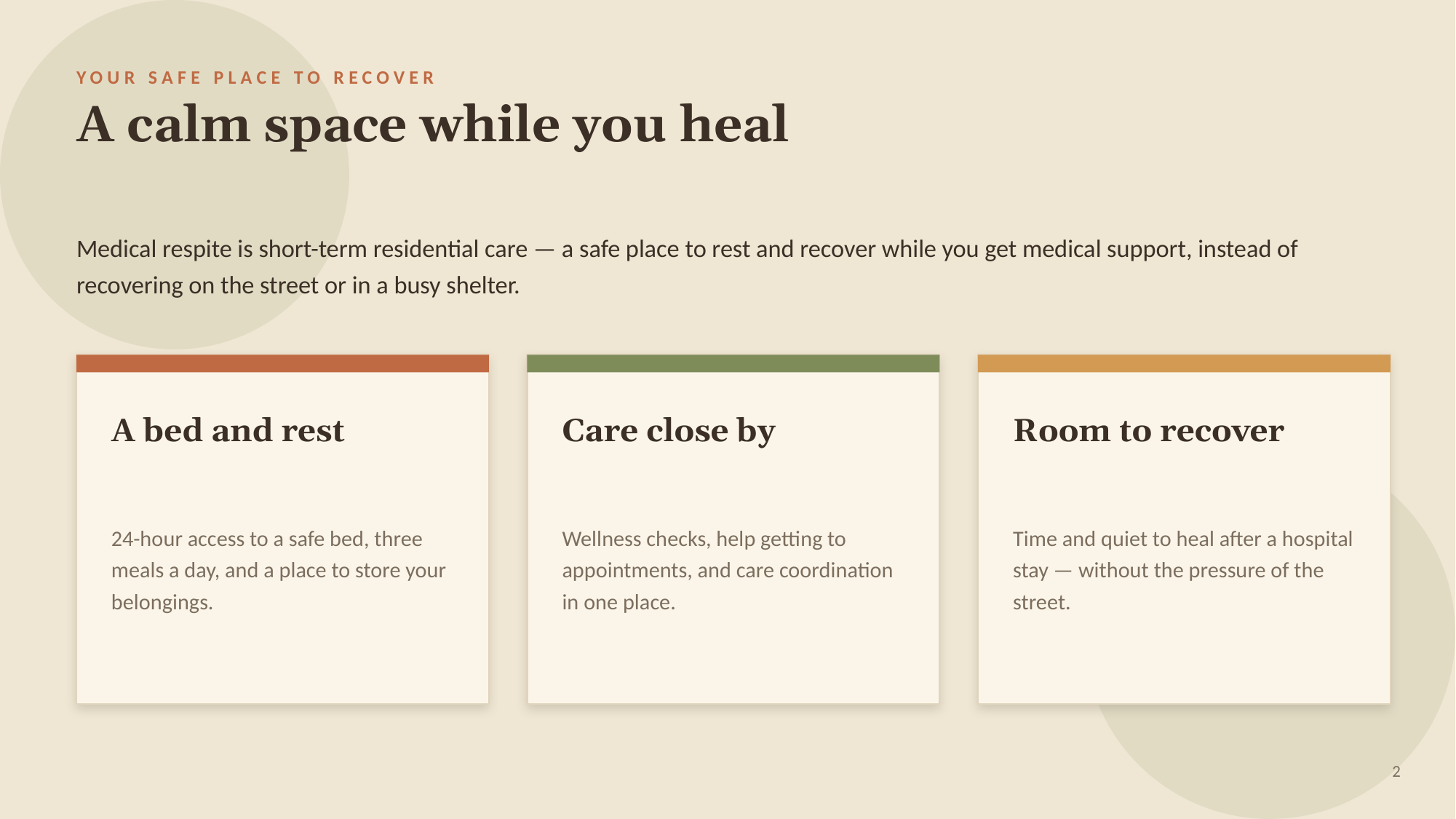

YOUR SAFE PLACE TO RECOVER
A calm space while you heal
Medical respite is short-term residential care — a safe place to rest and recover while you get medical support, instead of recovering on the street or in a busy shelter.

A bed and rest
Care close by
Room to recover

24-hour access to a safe bed, three meals a day, and a place to store your belongings.
Wellness checks, help getting to appointments, and care coordination in one place.
Time and quiet to heal after a hospital stay — without the pressure of the street.
2